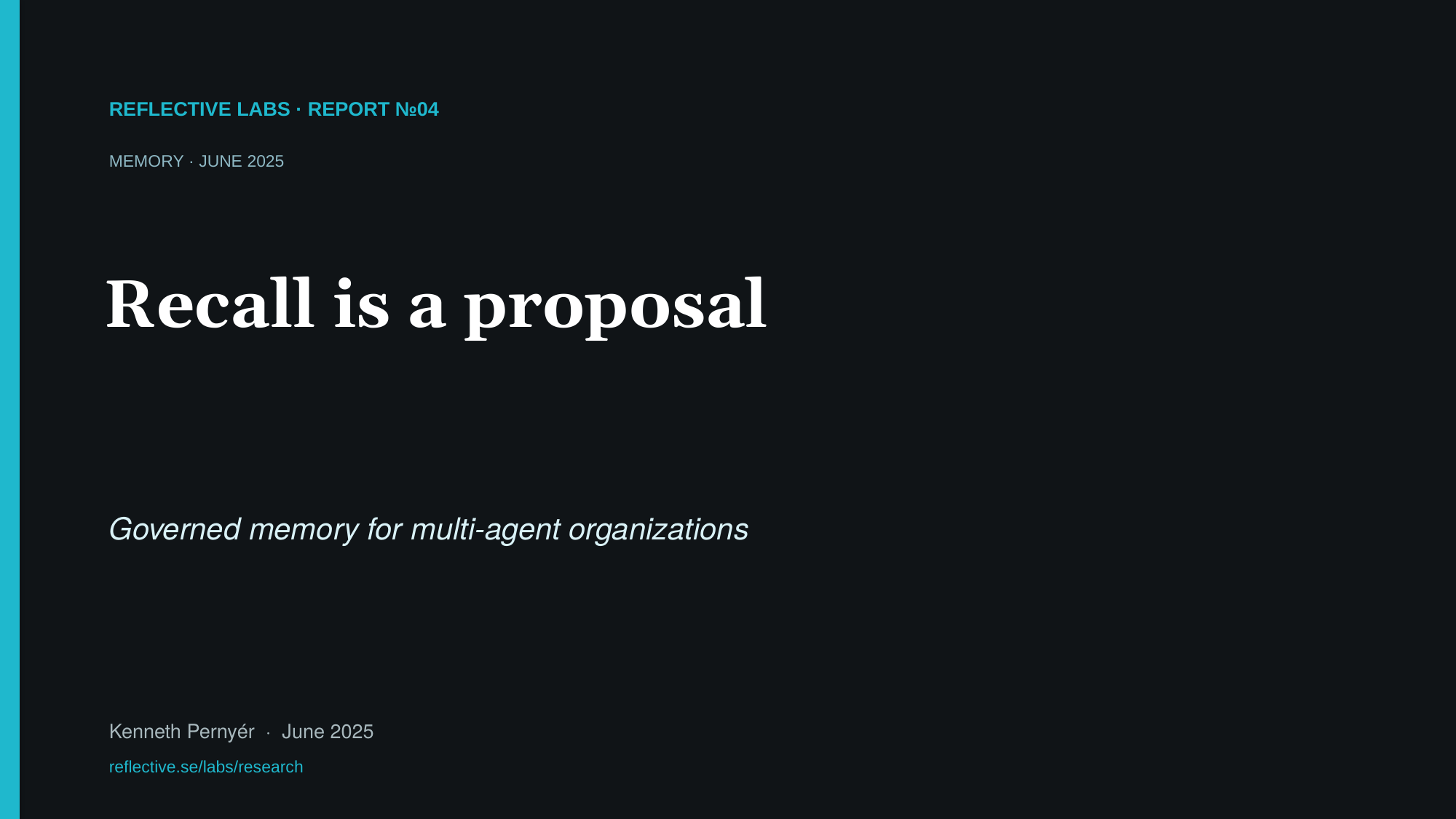

REFLECTIVE LABS · REPORT №04
MEMORY · JUNE 2025
Recall is a proposal
Governed memory for multi-agent organizations
Kenneth Pernyér  ·  June 2025
reflective.se/labs/research